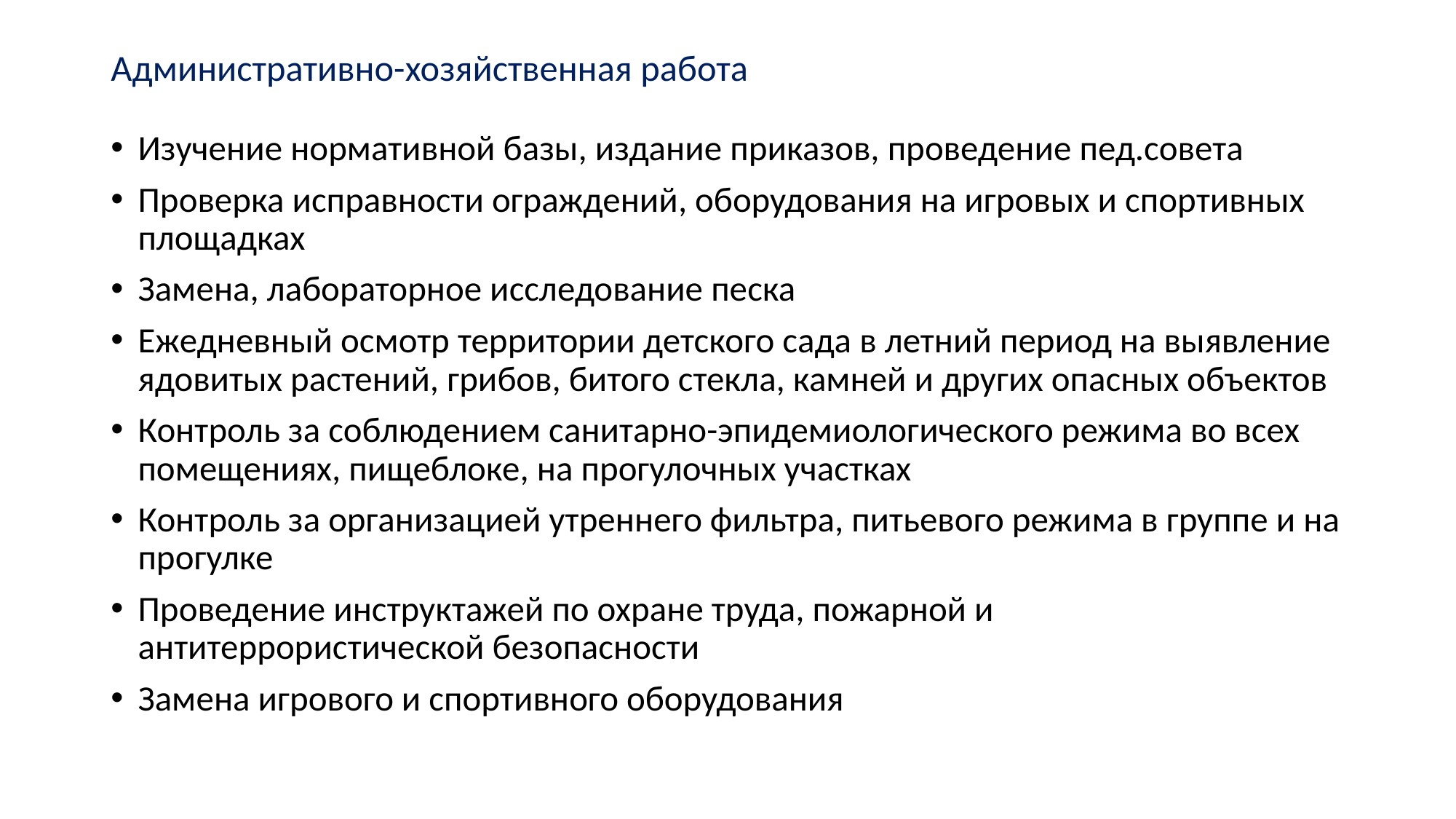

# Административно-хозяйственная работа
Изучение нормативной базы, издание приказов, проведение пед.совета
Проверка исправности ограждений, оборудования на игровых и спортивных площадках
Замена, лабораторное исследование песка
Ежедневный осмотр территории детского сада в летний период на выявление ядовитых растений, грибов, битого стекла, камней и других опасных объектов
Контроль за соблюдением санитарно-эпидемиологического режима во всех помещениях, пищеблоке, на прогулочных участках
Контроль за организацией утреннего фильтра, питьевого режима в группе и на прогулке
Проведение инструктажей по охране труда, пожарной и антитеррористической безопасности
Замена игрового и спортивного оборудования